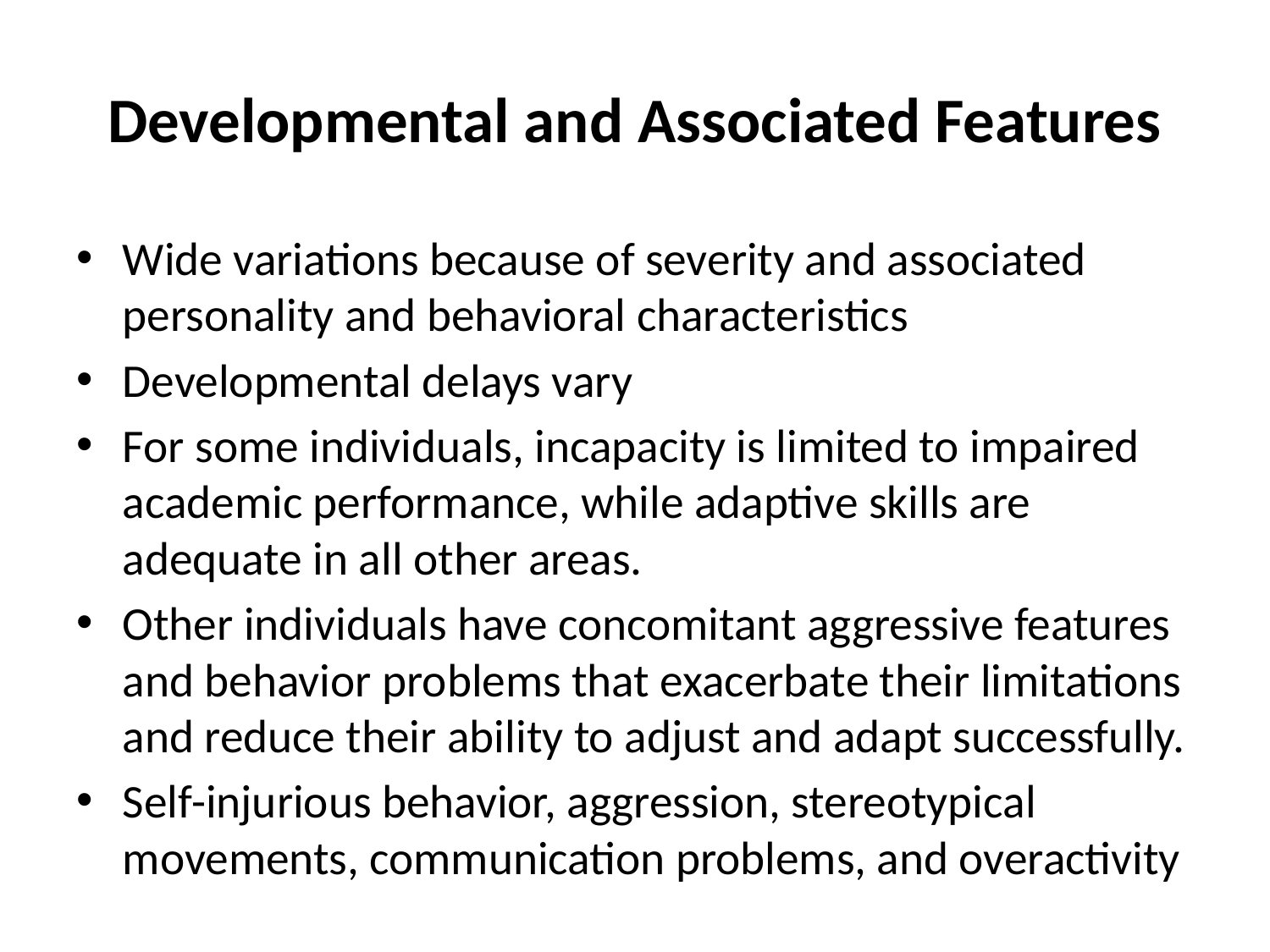

# Developmental and Associated Features
Wide variations because of severity and associated personality and behavioral characteristics
Developmental delays vary
For some individuals, incapacity is limited to impaired academic performance, while adaptive skills are adequate in all other areas.
Other individuals have concomitant aggressive features and behavior problems that exacerbate their limitations and reduce their ability to adjust and adapt successfully.
Self-injurious behavior, aggression, stereotypical movements, communication problems, and overactivity